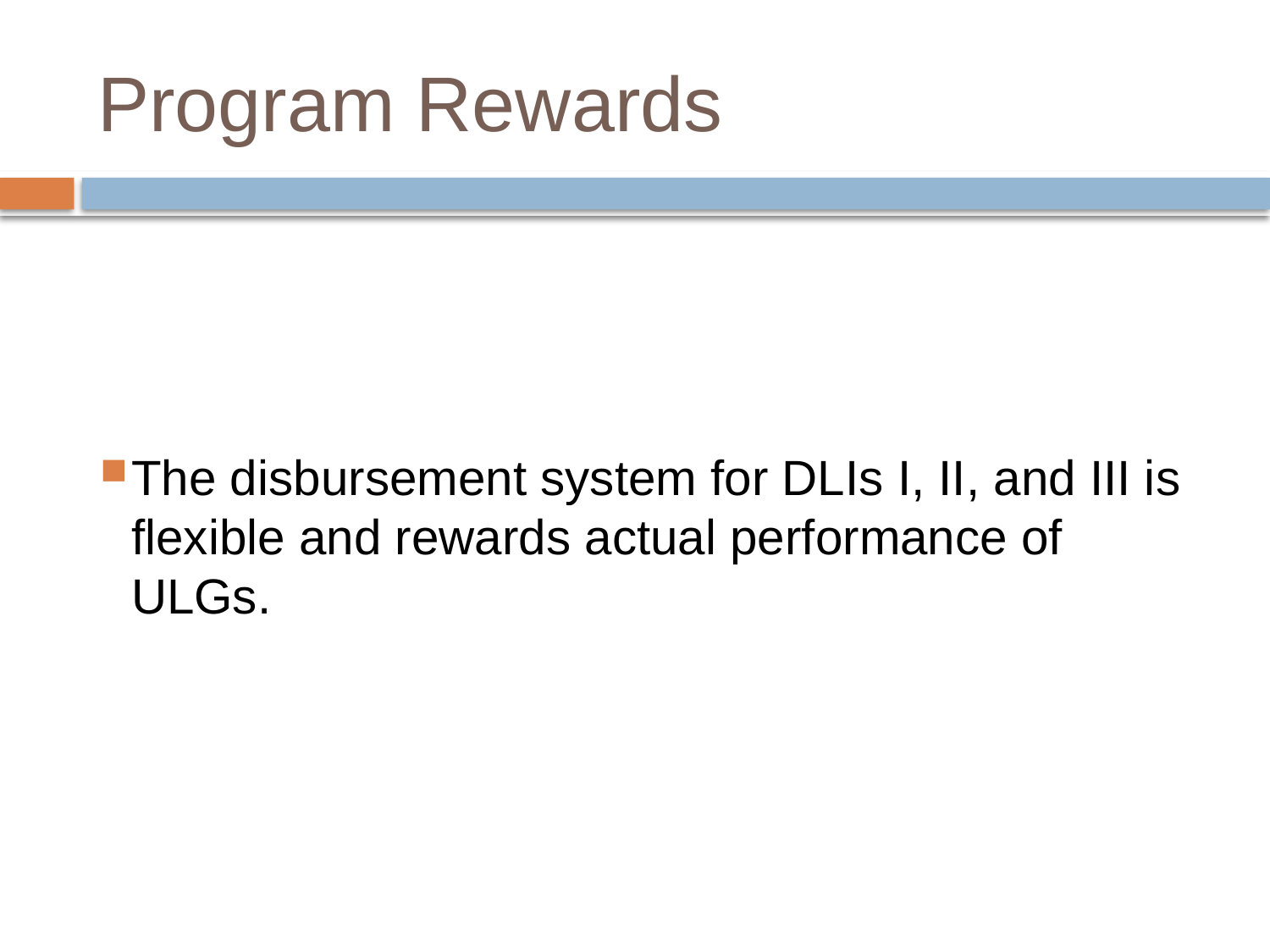

# Program Rewards

The disbursement system for DLIs I, II, and III is flexible and rewards actual performance of ULGs.